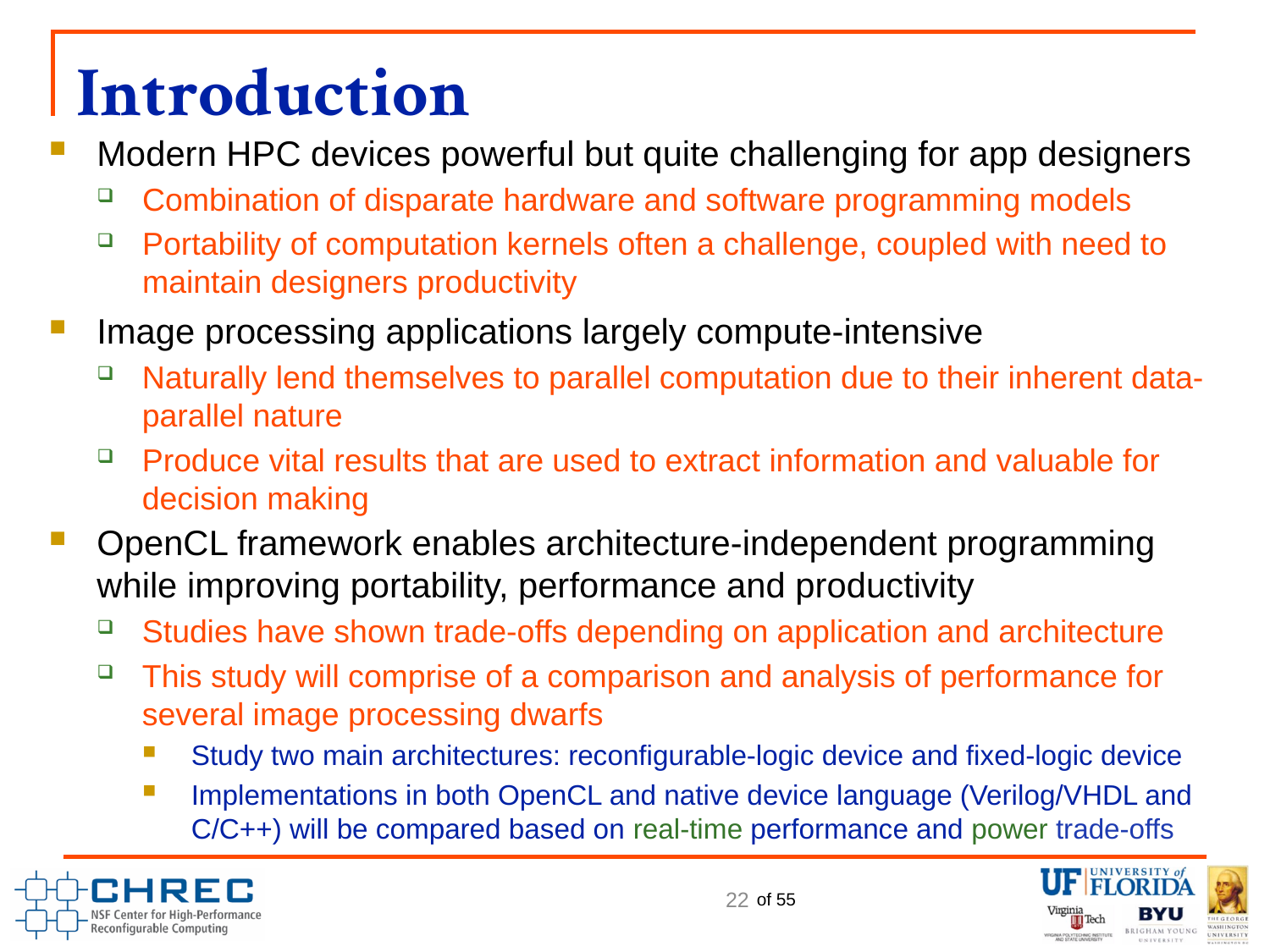

# Introduction
Modern HPC devices powerful but quite challenging for app designers
Combination of disparate hardware and software programming models
Portability of computation kernels often a challenge, coupled with need to maintain designers productivity

Image processing applications largely compute-intensive
Naturally lend themselves to parallel computation due to their inherent data-parallel nature
Produce vital results that are used to extract information and valuable for decision making

OpenCL framework enables architecture-independent programming while improving portability, performance and productivity
Studies have shown trade-offs depending on application and architecture
This study will comprise of a comparison and analysis of performance for several image processing dwarfs
Study two main architectures: reconfigurable-logic device and fixed-logic device
Implementations in both OpenCL and native device language (Verilog/VHDL and C/C++) will be compared based on real-time performance and power trade-offs

22